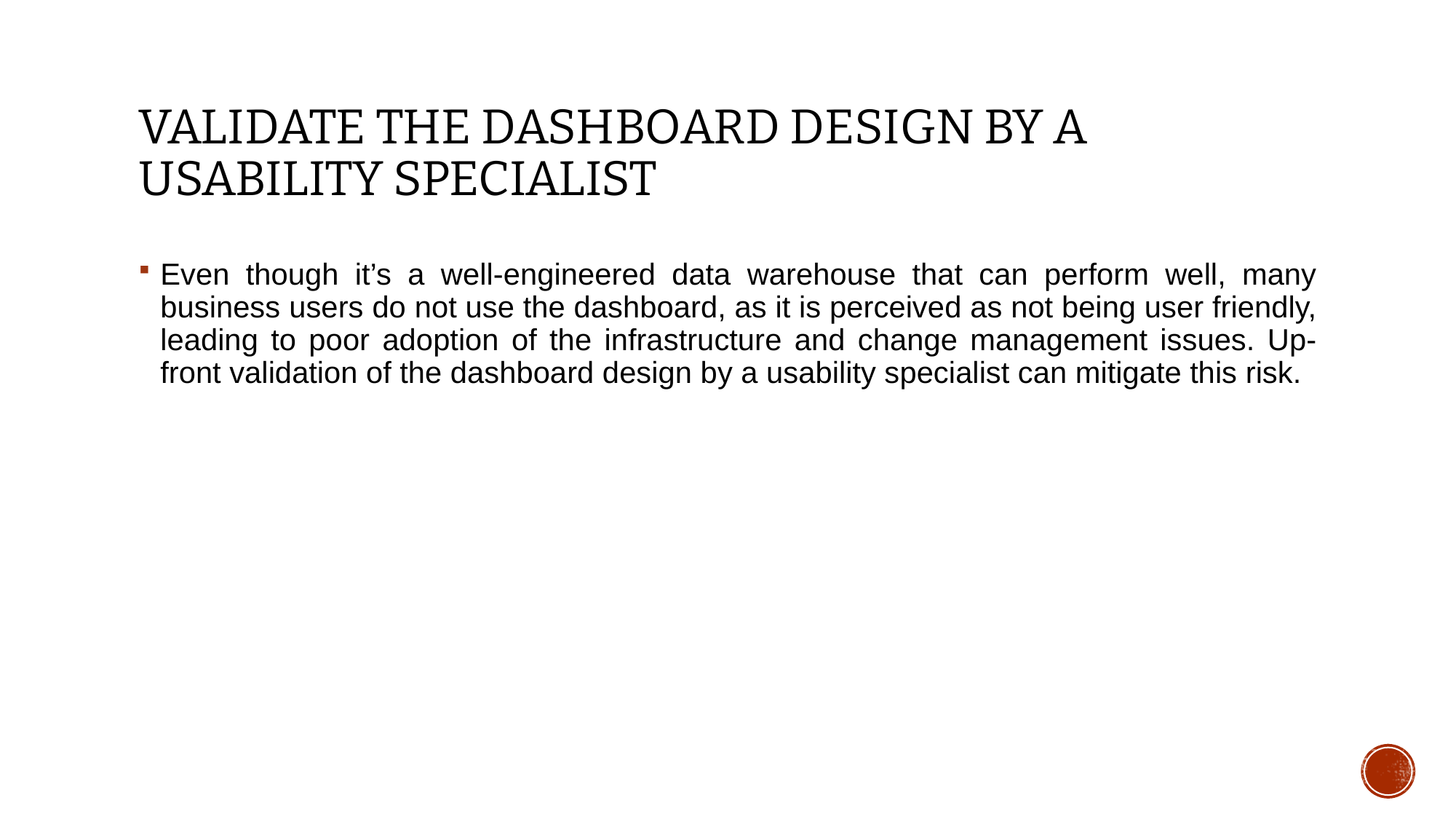

# Validate the Dashboard Design by a usability specialist
Even though it’s a well-engineered data warehouse that can perform well, many business users do not use the dashboard, as it is perceived as not being user friendly, leading to poor adoption of the infrastructure and change management issues. Up-front validation of the dashboard design by a usability specialist can mitigate this risk.